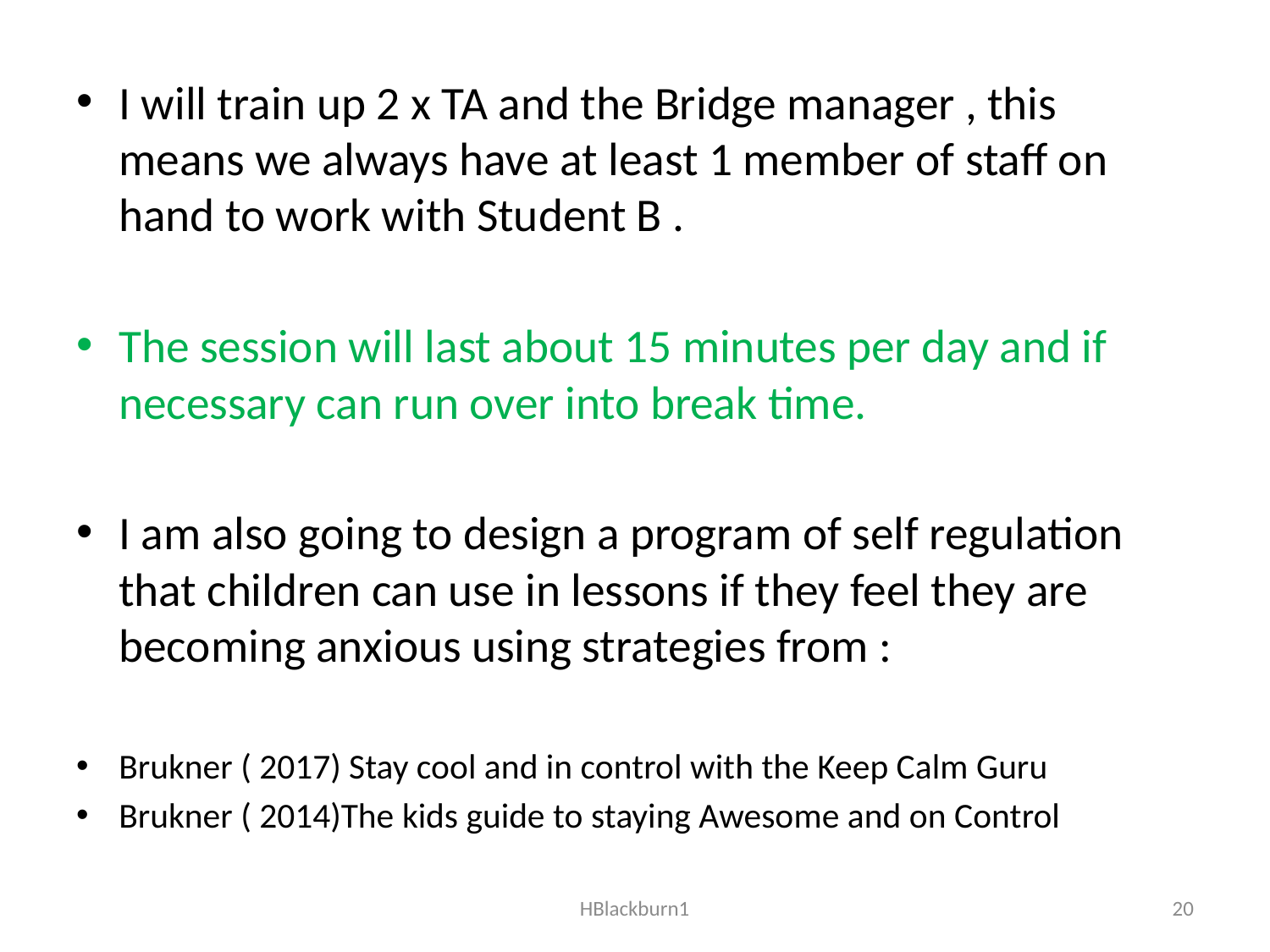

I will train up 2 x TA and the Bridge manager , this means we always have at least 1 member of staff on hand to work with Student B .

The session will last about 15 minutes per day and if necessary can run over into break time.

I am also going to design a program of self regulation that children can use in lessons if they feel they are becoming anxious using strategies from :

Brukner ( 2017) Stay cool and in control with the Keep Calm Guru
Brukner ( 2014)The kids guide to staying Awesome and on Control
HBlackburn1
20